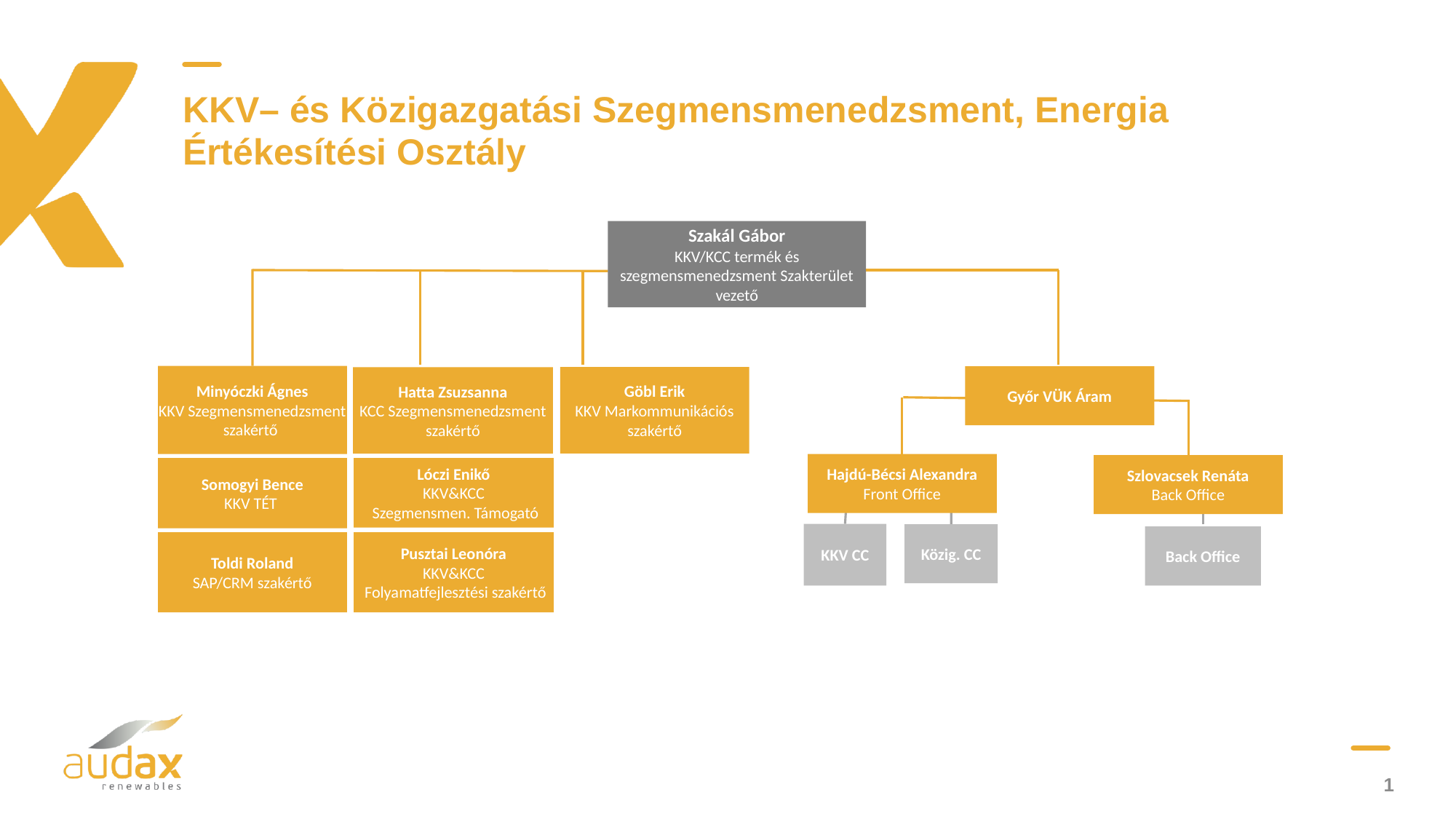

# KKV– és Közigazgatási Szegmensmenedzsment, Energia Értékesítési Osztály
Szakál Gábor
KKV/KCC termék és szegmensmenedzsment Szakterület vezető

Minyóczki Ágnes
KKV Szegmensmenedzsment szakértő

Győr VÜK Áram

Göbl Erik
KKV Markommunikációs szakértő
Hatta Zsuzsanna
KCC Szegmensmenedzsment szakértő
Hajdú-Bécsi Alexandra
Front Office
Szlovacsek Renáta
Back Office
Somogyi Bence
KKV TÉT
Lóczi Enikő
KKV&KCC
 Szegmensmen. Támogató
KKV CC
Közig. CC
Back Office
Toldi Roland
SAP/CRM szakértő
Pusztai Leonóra
KKV&KCC
 Folyamatfejlesztési szakértő
1